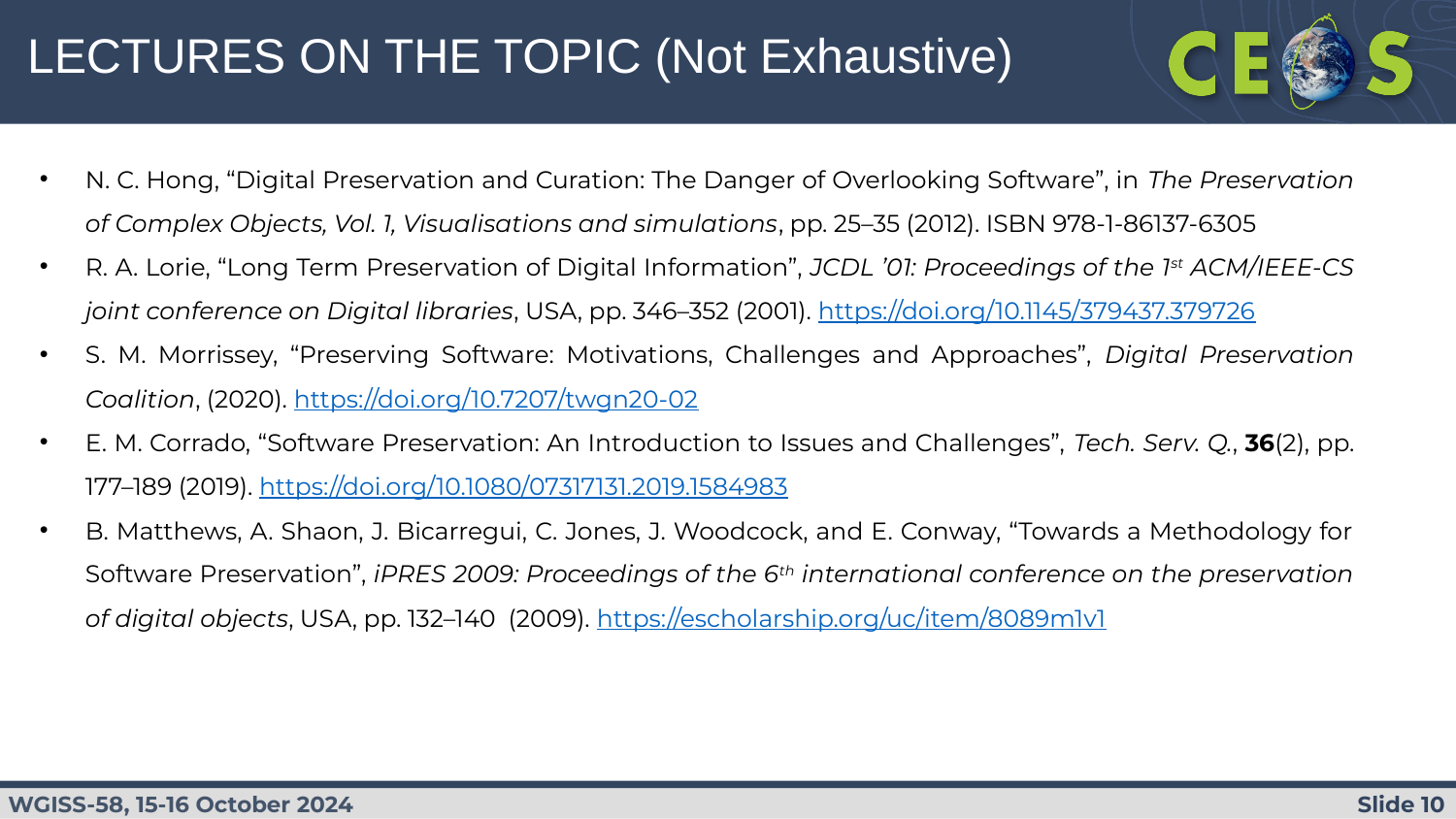

#

LECTURES ON THE TOPIC (Not Exhaustive)
N. C. Hong, “Digital Preservation and Curation: The Danger of Overlooking Software”, in The Preservation of Complex Objects, Vol. 1, Visualisations and simulations, pp. 25–35 (2012). ISBN 978-1-86137-6305
R. A. Lorie, “Long Term Preservation of Digital Information”, JCDL ’01: Proceedings of the 1st ACM/IEEE-CS joint conference on Digital libraries, USA, pp. 346–352 (2001). https://doi.org/10.1145/379437.379726
S. M. Morrissey, “Preserving Software: Motivations, Challenges and Approaches”, Digital Preservation Coalition, (2020). https://doi.org/10.7207/twgn20-02
E. M. Corrado, “Software Preservation: An Introduction to Issues and Challenges”, Tech. Serv. Q., 36(2), pp. 177–189 (2019). https://doi.org/10.1080/07317131.2019.1584983
B. Matthews, A. Shaon, J. Bicarregui, C. Jones, J. Woodcock, and E. Conway, “Towards a Methodology for Software Preservation”, iPRES 2009: Proceedings of the 6th international conference on the preservation of digital objects, USA, pp. 132–140  (2009). https://escholarship.org/uc/item/8089m1v1